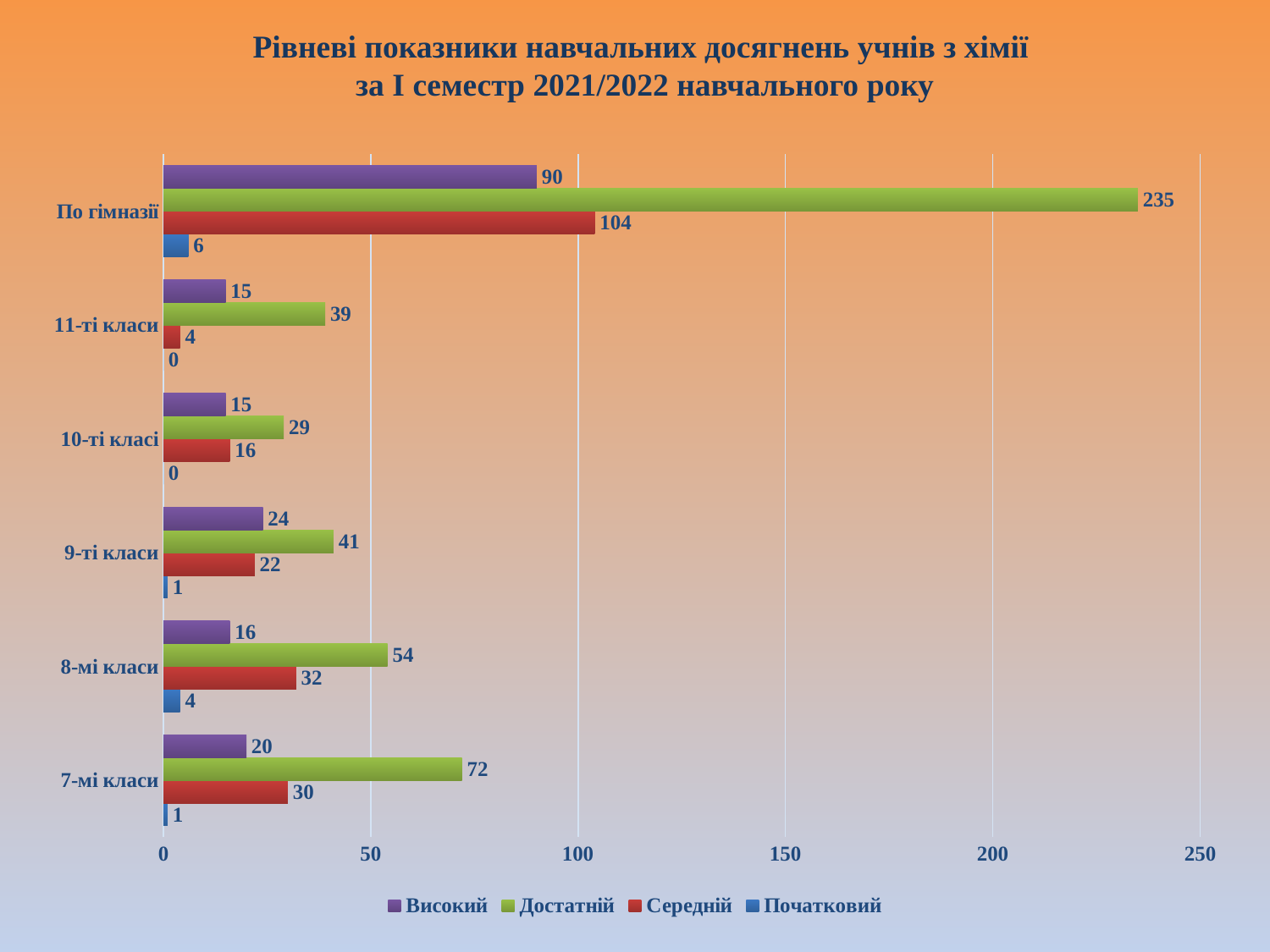

# Рівневі показники навчальних досягнень учнів з хімії за І семестр 2021/2022 навчального року

### Chart

| Category | Початковий | Середній | Достатній | Високий |
|---|---|---|---|---|
| 7-мі класи | 1.0 | 30.0 | 72.0 | 20.0 |
| 8-мі класи | 4.0 | 32.0 | 54.0 | 16.0 |
| 9-ті класи | 1.0 | 22.0 | 41.0 | 24.0 |
| 10-ті класі | 0.0 | 16.0 | 29.0 | 15.0 |
| 11-ті класи | 0.0 | 4.0 | 39.0 | 15.0 |
| По гімназії | 6.0 | 104.0 | 235.0 | 90.0 |